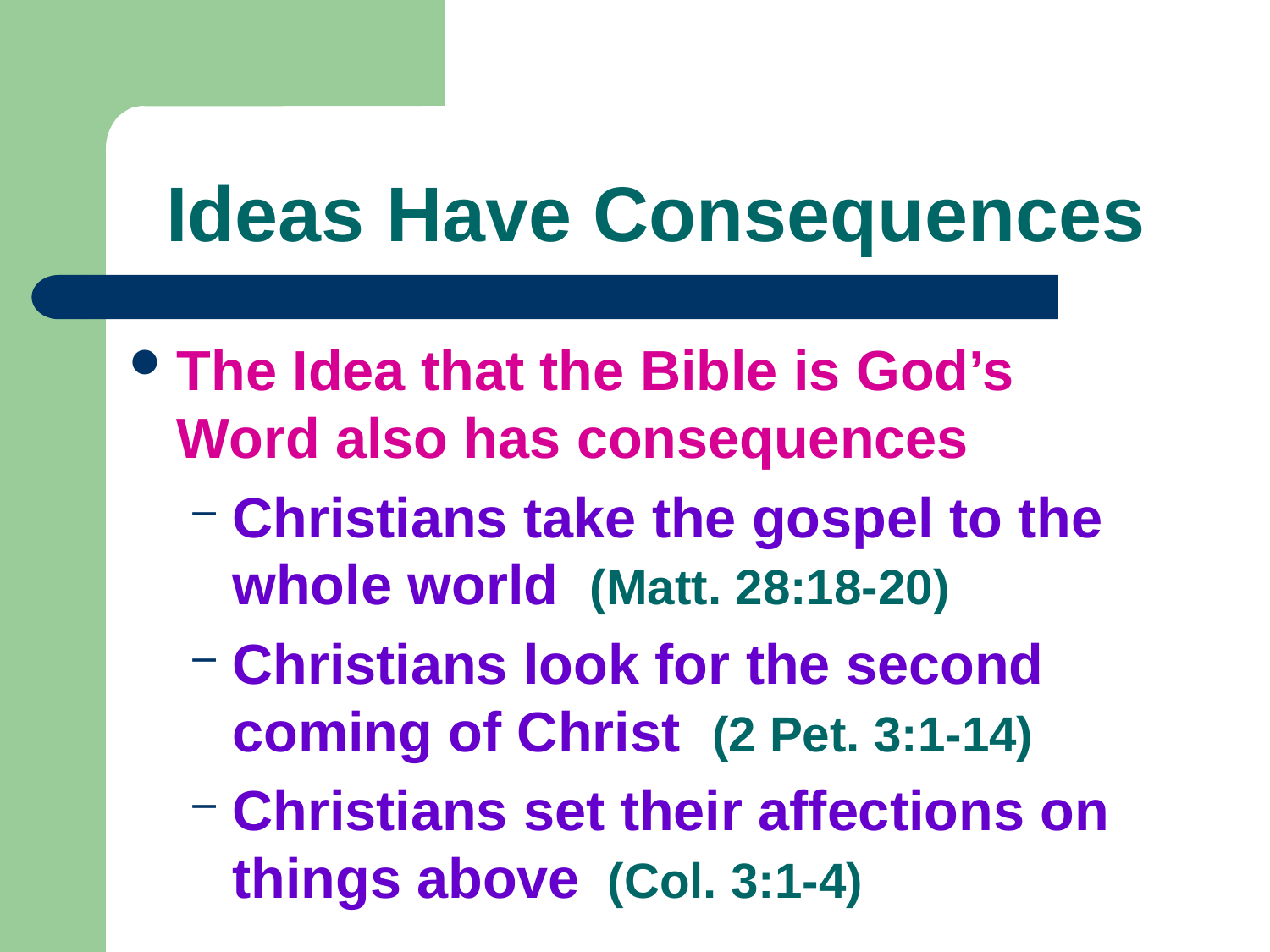

# Ideas Have Consequences
The Idea that the Bible is God’s Word also has consequences
Christians take the gospel to the whole world  (Matt. 28:18-20)
Christians look for the second coming of Christ  (2 Pet. 3:1-14)
Christians set their affections on things above  (Col. 3:1-4)